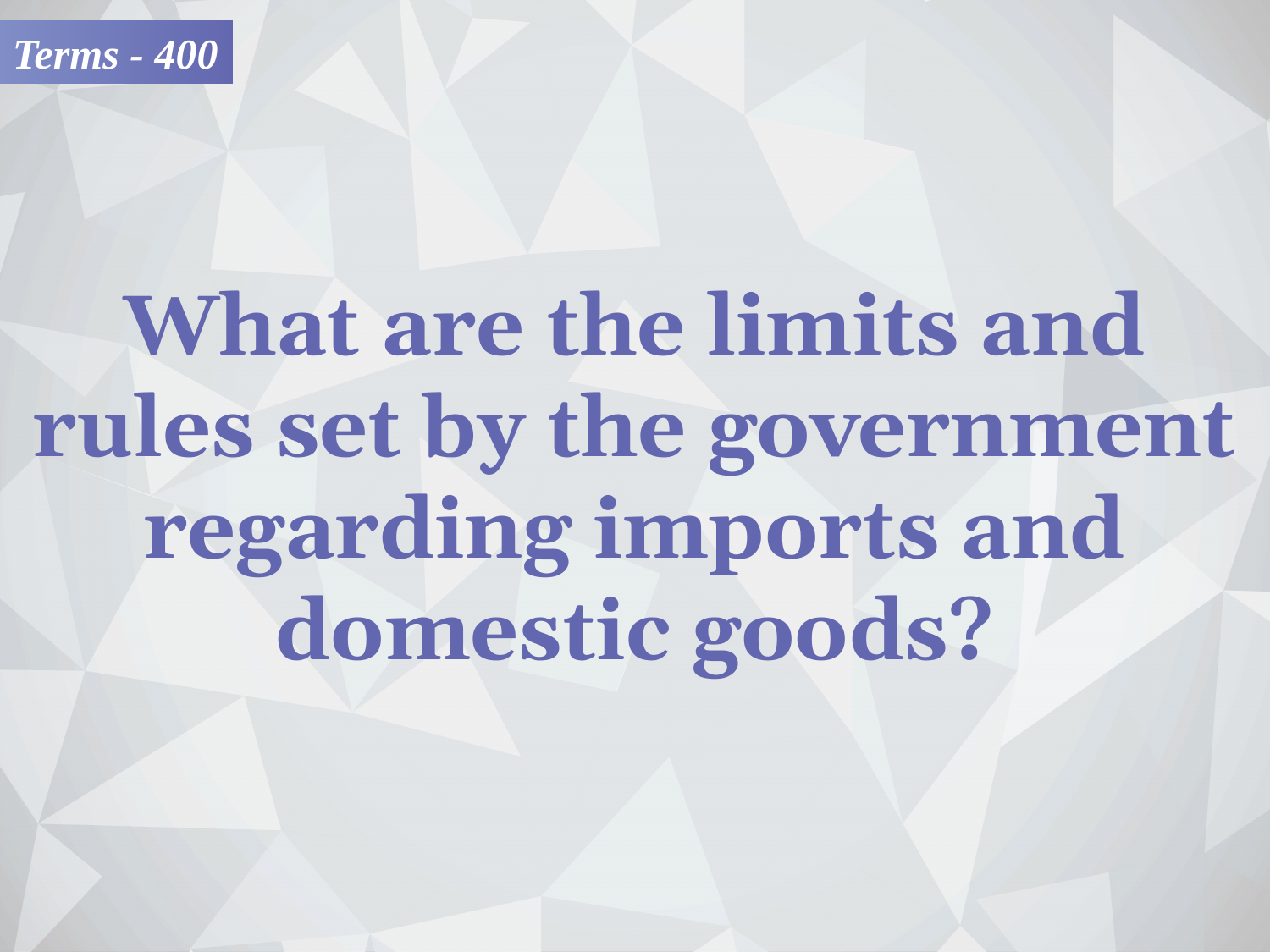

Terms - 400
What are the limits and rules set by the government regarding imports and domestic goods?